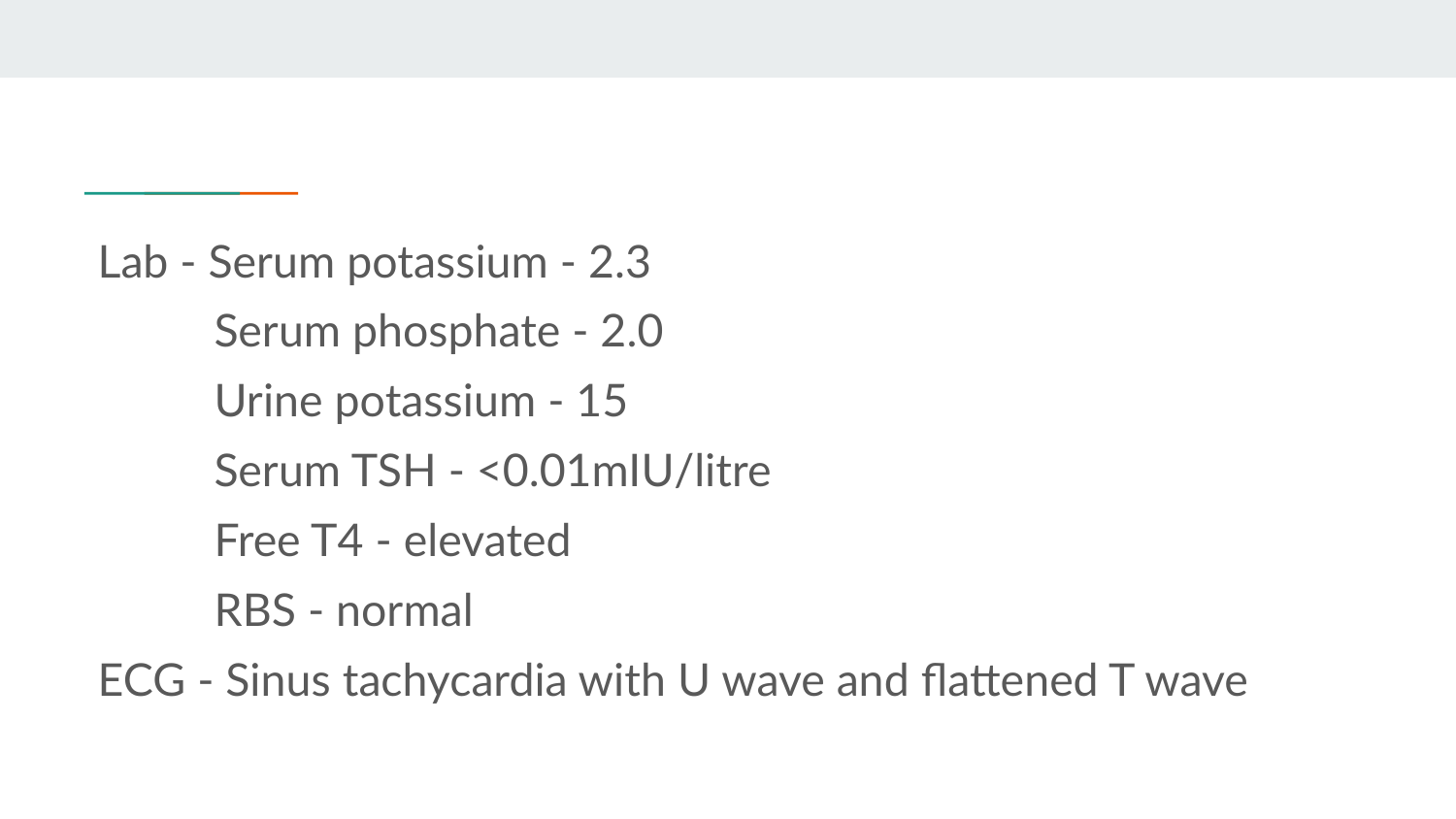

Lab - Serum potassium - 2.3
          Serum phosphate - 2.0
          Urine potassium - 15
          Serum TSH - <0.01mIU/litre
          Free T4 - elevated
          RBS - normal
ECG - Sinus tachycardia with U wave and flattened T wave

#